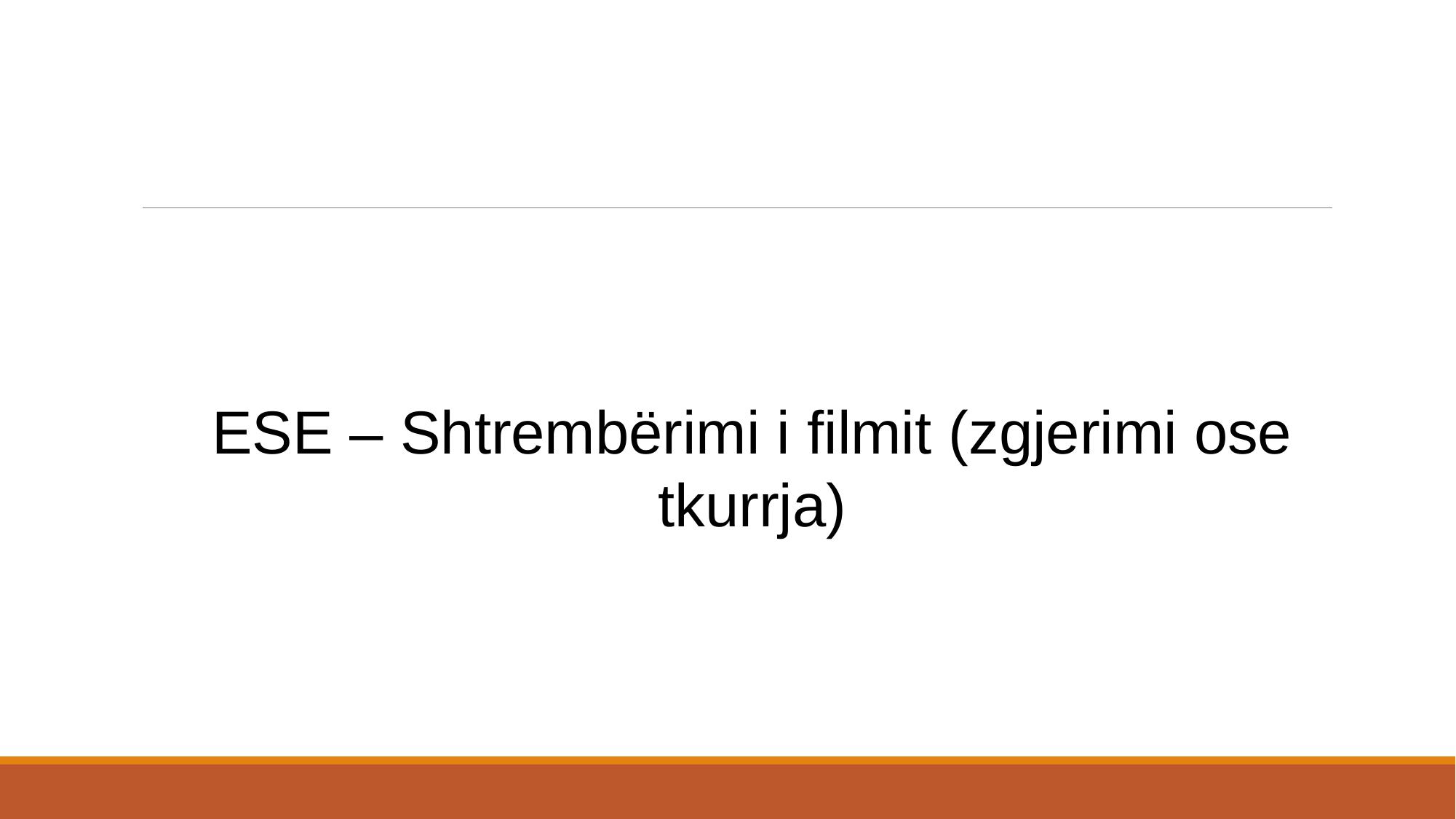

ESE – Shtrembërimi i filmit (zgjerimi ose tkurrja)